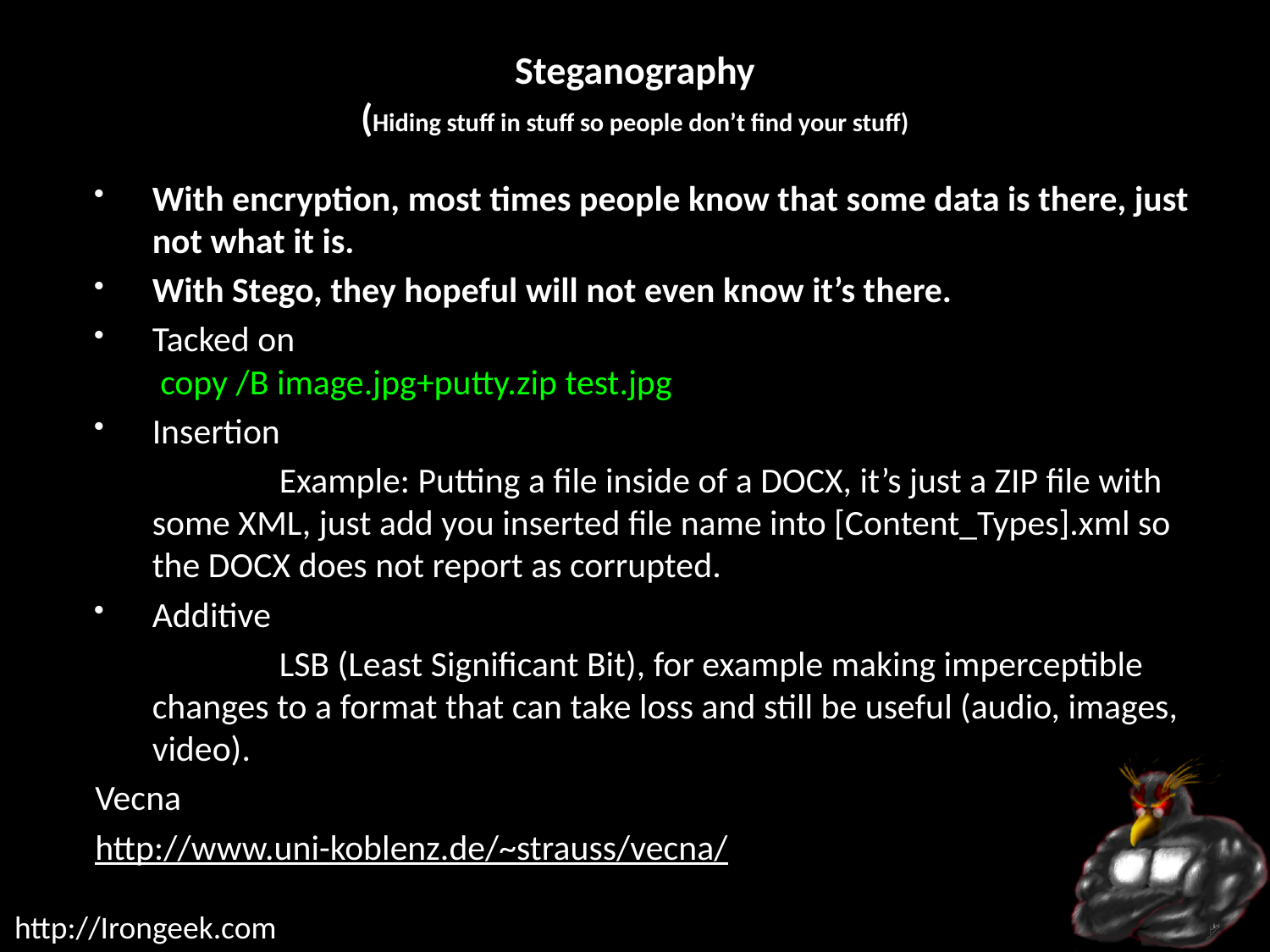

# Steganography (Hiding stuff in stuff so people don’t find your stuff)
With encryption, most times people know that some data is there, just not what it is.
With Stego, they hopeful will not even know it’s there.
Tacked on
 copy /B image.jpg+putty.zip test.jpg
Insertion
		Example: Putting a file inside of a DOCX, it’s just a ZIP file with some XML, just add you inserted file name into [Content_Types].xml so the DOCX does not report as corrupted.
Additive
		LSB (Least Significant Bit), for example making imperceptible changes to a format that can take loss and still be useful (audio, images, video).
Vecna
http://www.uni-koblenz.de/~strauss/vecna/